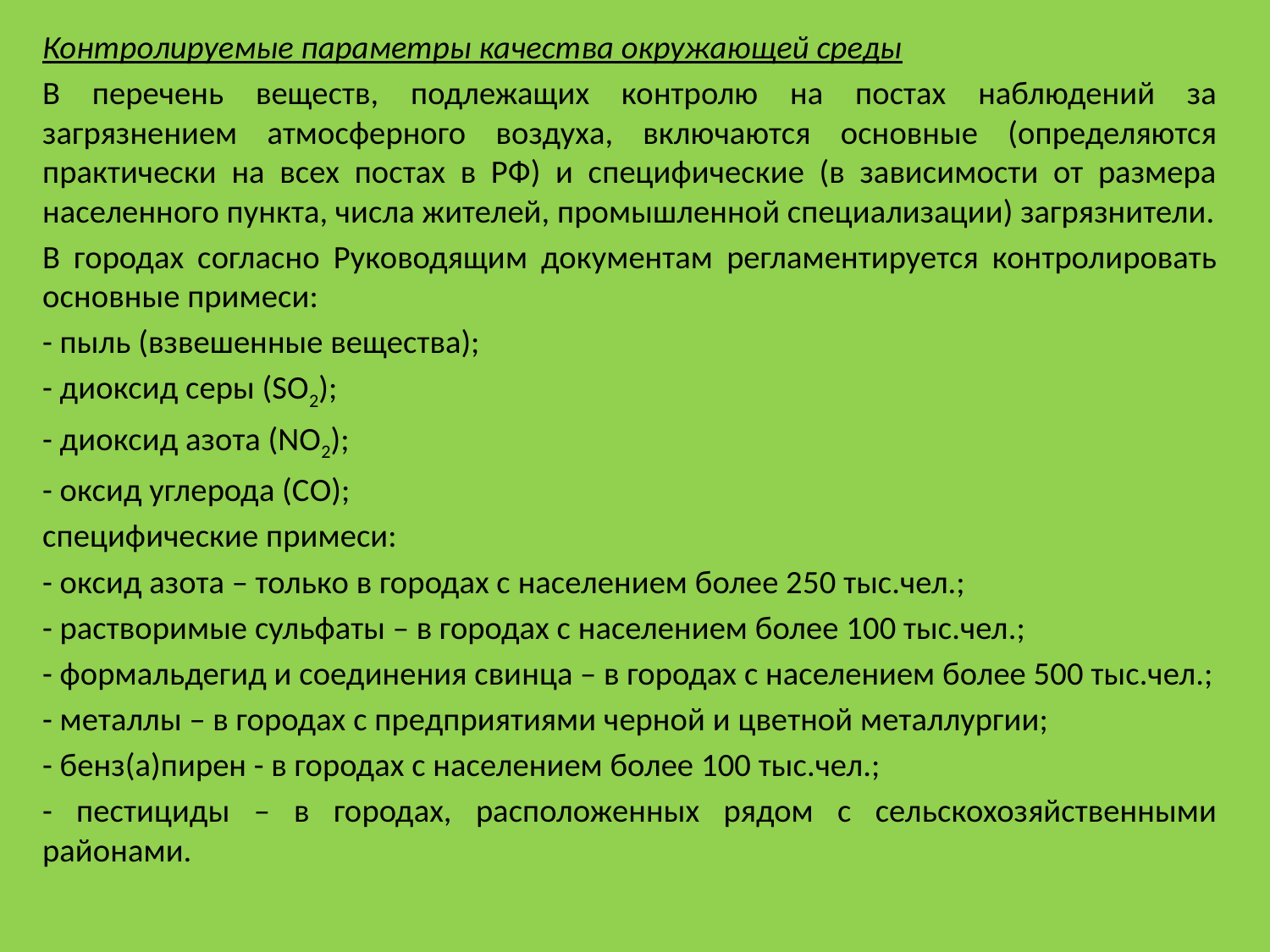

Контролируемые параметры качества окружающей среды
В перечень веществ, подлежащих контролю на постах наблюдений за загрязнением атмосферного воздуха, включаются основные (определяются практически на всех постах в РФ) и специфические (в зависимости от размера населенного пункта, числа жителей, промышленной специализации) загрязнители.
В городах согласно Руководящим документам регламентируется контролировать основные примеси:
- пыль (взвешенные вещества);
- диоксид серы (SO2);
- диоксид азота (NO2);
- оксид углерода (СО);
специфические примеси:
- оксид азота – только в городах с населением более 250 тыс.чел.;
- растворимые сульфаты – в городах с населением более 100 тыс.чел.;
- формальдегид и соединения свинца – в городах с населением более 500 тыс.чел.;
- металлы – в городах с предприятиями черной и цветной металлургии;
- бенз(а)пирен - в городах с населением более 100 тыс.чел.;
- пестициды – в городах, расположенных рядом с сельскохозяйственными районами.